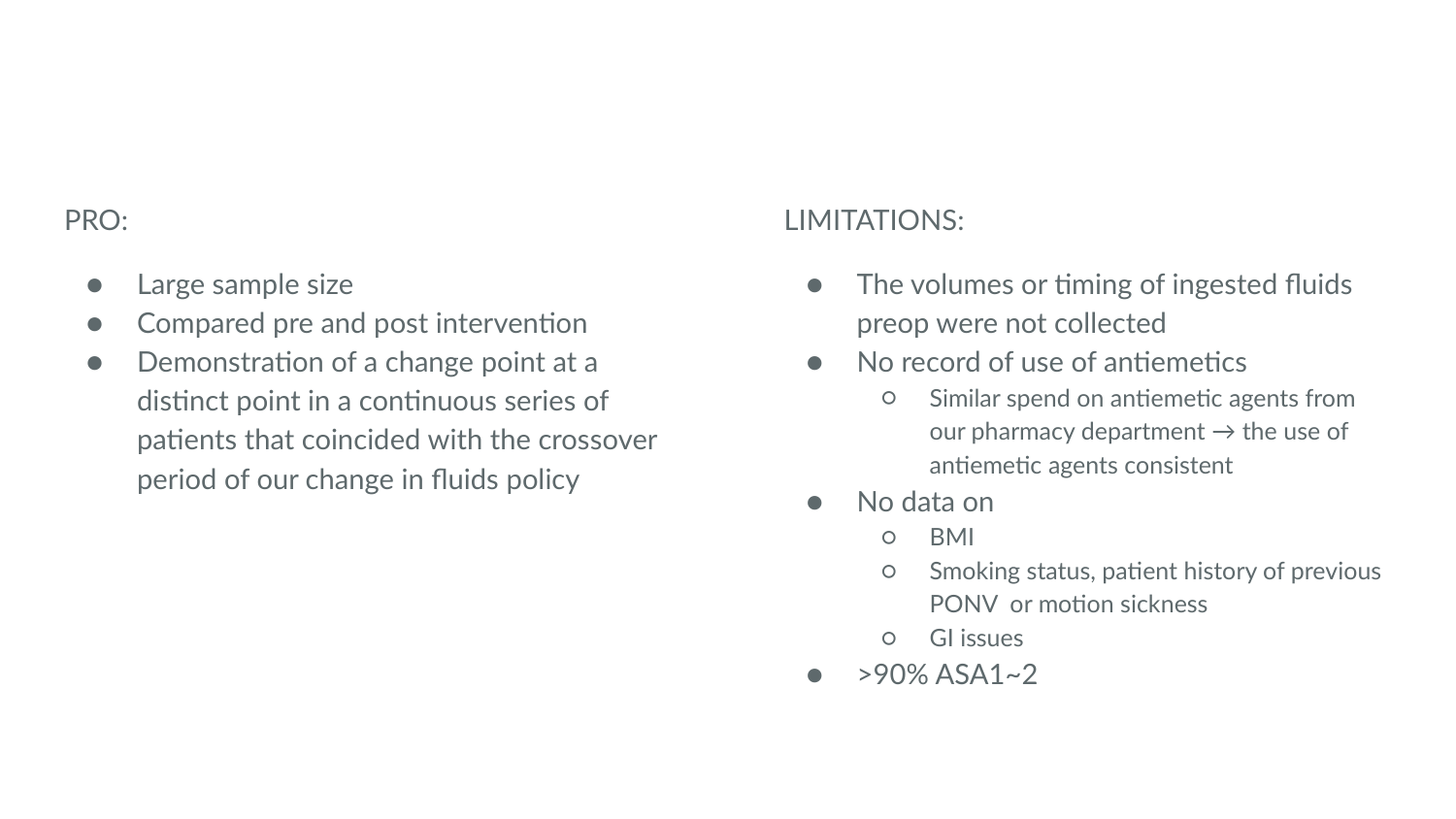

#
PRO:
Large sample size
Compared pre and post intervention
Demonstration of a change point at a distinct point in a continuous series of patients that coincided with the crossover period of our change in fluids policy
LIMITATIONS:
The volumes or timing of ingested fluids preop were not collected
No record of use of antiemetics
Similar spend on antiemetic agents from our pharmacy department → the use of antiemetic agents consistent
No data on
BMI
Smoking status, patient history of previous PONV  or motion sickness
GI issues
>90% ASA1~2